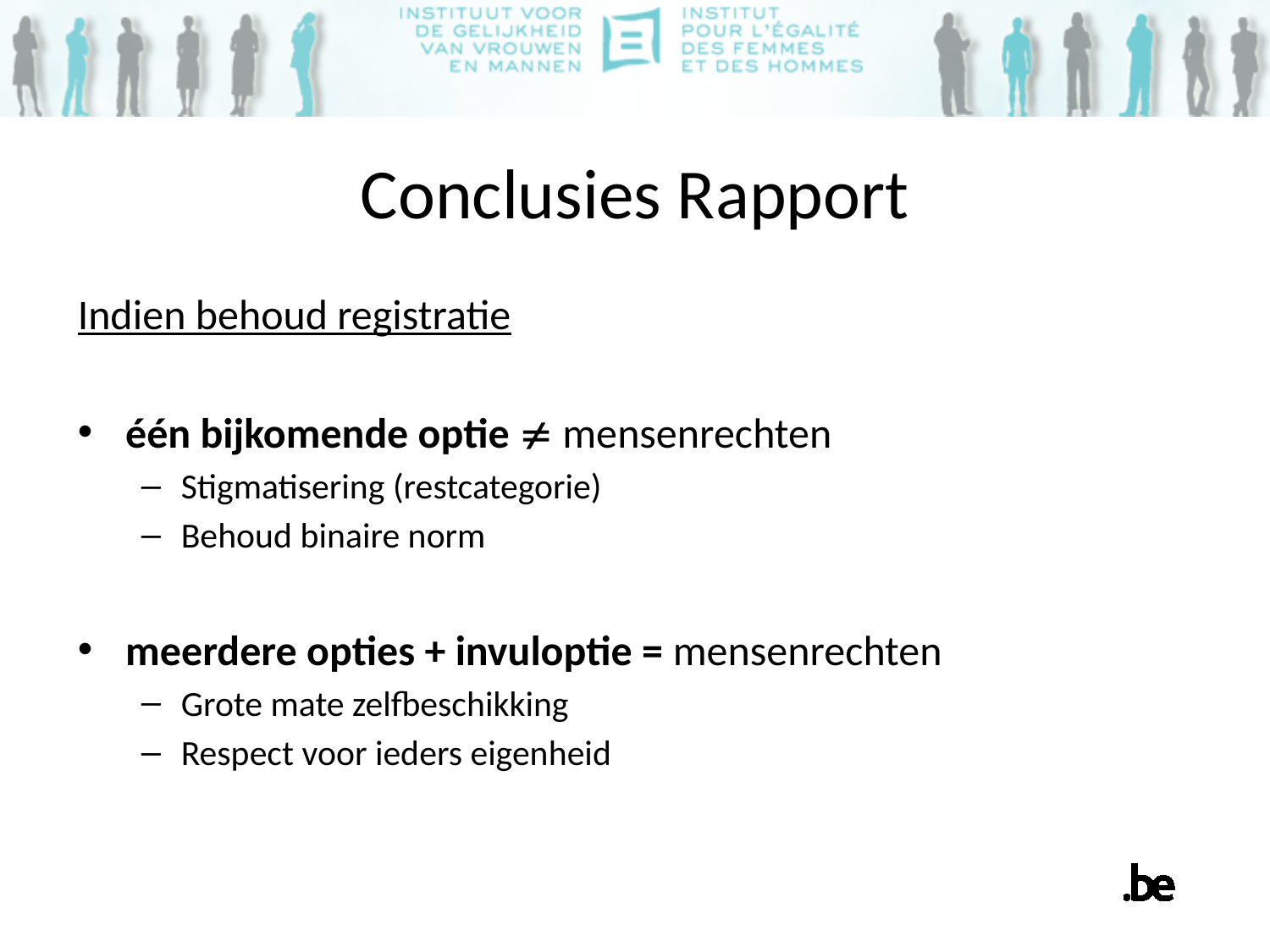

# Conclusies Rapport

Indien behoud registratie

één bijkomende optie ≠ mensenrechten
Stigmatisering (restcategorie)
Behoud binaire norm

meerdere opties + invuloptie = mensenrechten
Grote mate zelfbeschikking
Respect voor ieders eigenheid